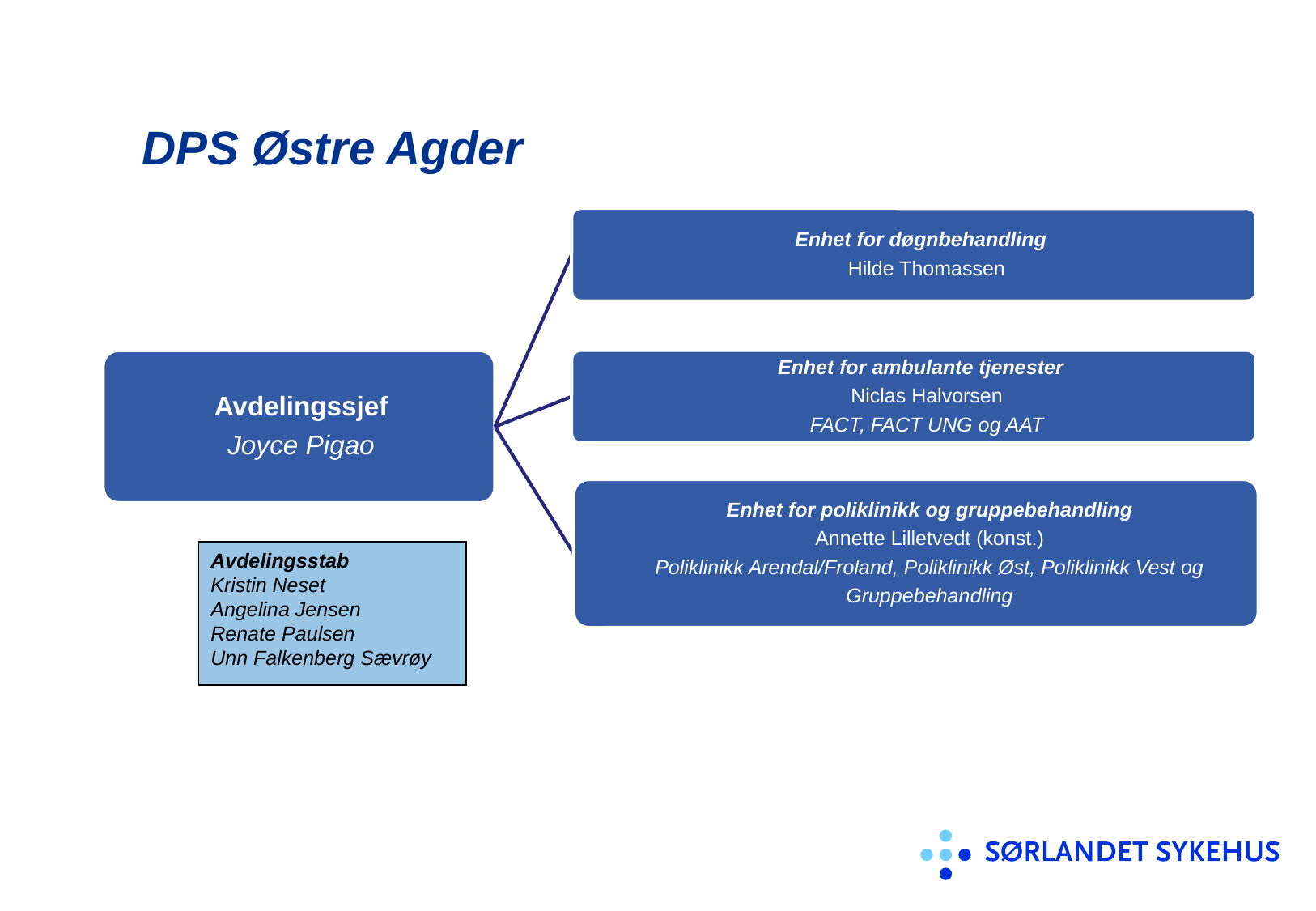

Avdelingssjef
Joyce Pigao

Enhet for døgnbehandling
Hilde Thomassen

Enhet for ambulante tjenester
Niclas Halvorsen
FACT, FACT UNG og AAT

Enhet for poliklinikk og gruppebehandling
Annette Lilletvedt (konst.)
Poliklinikk Arendal/Froland, Poliklinikk Øst, Poliklinikk Vest og
Gruppebehandling
# DPS Østre Agder
Avdelingsstab
Kristin Neset
Angelina Jensen
Renate Paulsen
Unn Falkenberg Sævrøy